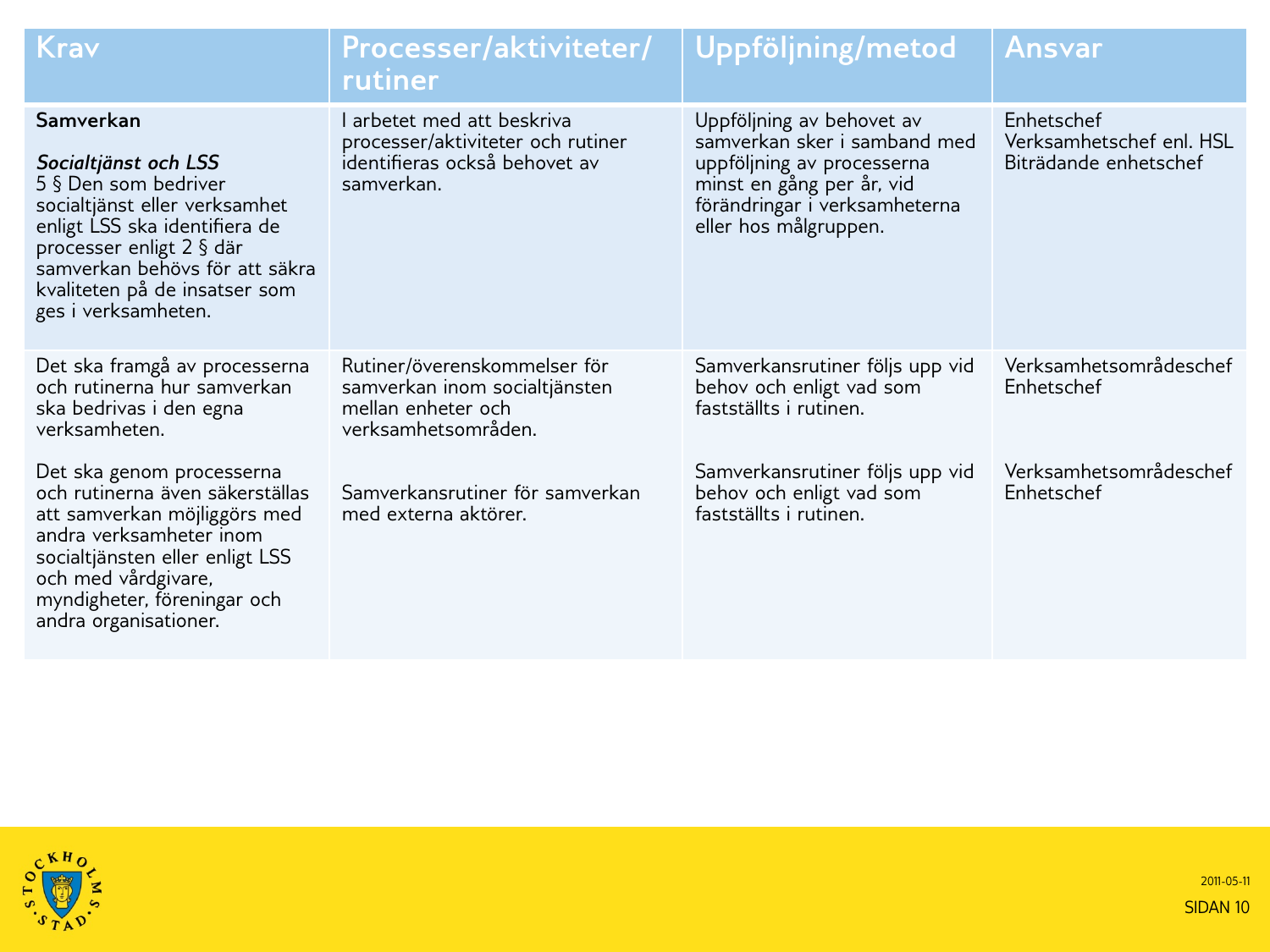

| Krav | Processer/aktiviteter/rutiner | Uppföljning/metod | Ansvar |
| --- | --- | --- | --- |
| Samverkan Socialtjänst och LSS 5 § Den som bedriver socialtjänst eller verksamhet enligt LSS ska identifiera de processer enligt 2 § där samverkan behövs för att säkra kvaliteten på de insatser som ges i verksamheten. | I arbetet med att beskriva processer/aktiviteter och rutiner identifieras också behovet av samverkan. | Uppföljning av behovet av samverkan sker i samband med uppföljning av processerna minst en gång per år, vid förändringar i verksamheterna eller hos målgruppen. | Enhetschef Verksamhetschef enl. HSL Biträdande enhetschef |
| Det ska framgå av processerna och rutinerna hur samverkan ska bedrivas i den egna verksamheten. Det ska genom processerna och rutinerna även säkerställas att samverkan möjliggörs med andra verksamheter inom socialtjänsten eller enligt LSS och med vårdgivare, myndigheter, föreningar och andra organisationer. | Rutiner/överenskommelser för samverkan inom socialtjänsten mellan enheter och verksamhetsområden. Samverkansrutiner för samverkan med externa aktörer. | Samverkansrutiner följs upp vid behov och enligt vad som fastställts i rutinen. Samverkansrutiner följs upp vid behov och enligt vad som fastställts i rutinen. | Verksamhetsområdeschef Enhetschef Verksamhetsområdeschef Enhetschef |
2011-05-11
SIDAN 10